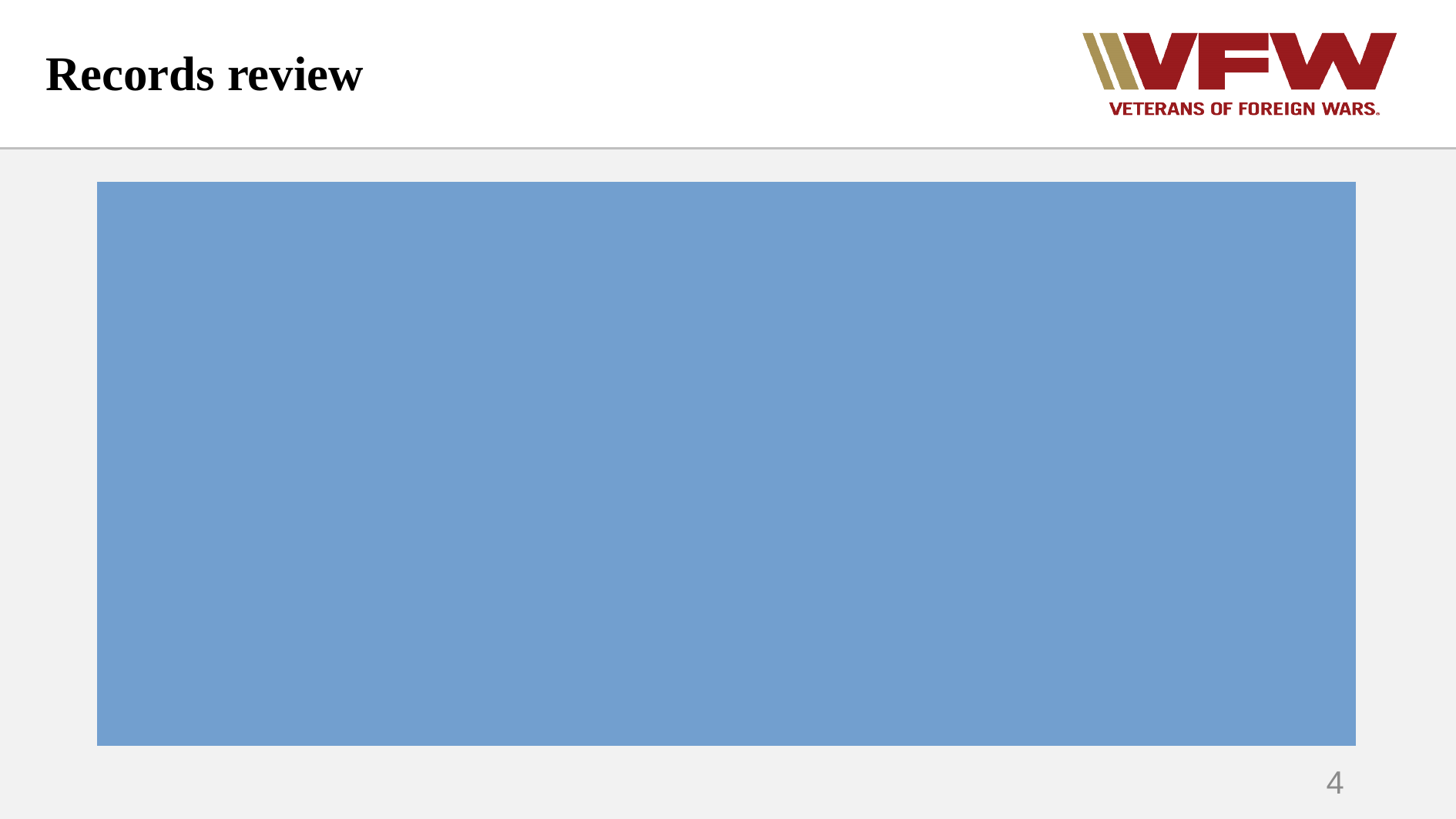

# Records review
Consolidating STRs
7 small STRs (10-20 KB)
Consolidate
Right click, open with Nuance
Click on insert; scroll to bottom of current pdf
Select file to insert
Continue to scroll to the bottom each time to insert additional files
Once completed, save files; “JohnsonKevinHAIMS” or “JohnsonKevinHAIMS1”
4